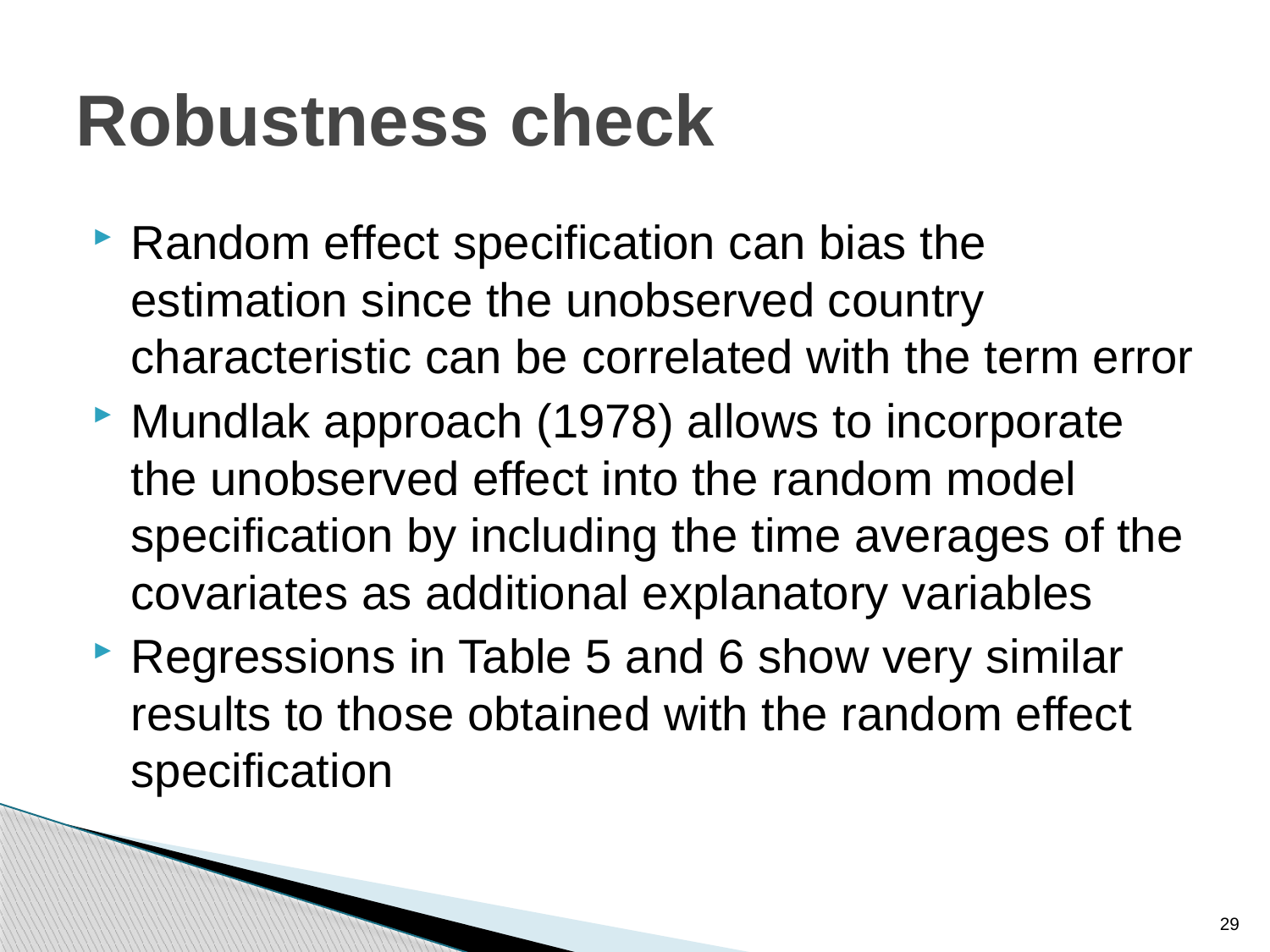

# Robustness check
Random effect specification can bias the estimation since the unobserved country characteristic can be correlated with the term error
Mundlak approach (1978) allows to incorporate the unobserved effect into the random model specification by including the time averages of the covariates as additional explanatory variables
Regressions in Table 5 and 6 show very similar results to those obtained with the random effect specification
29